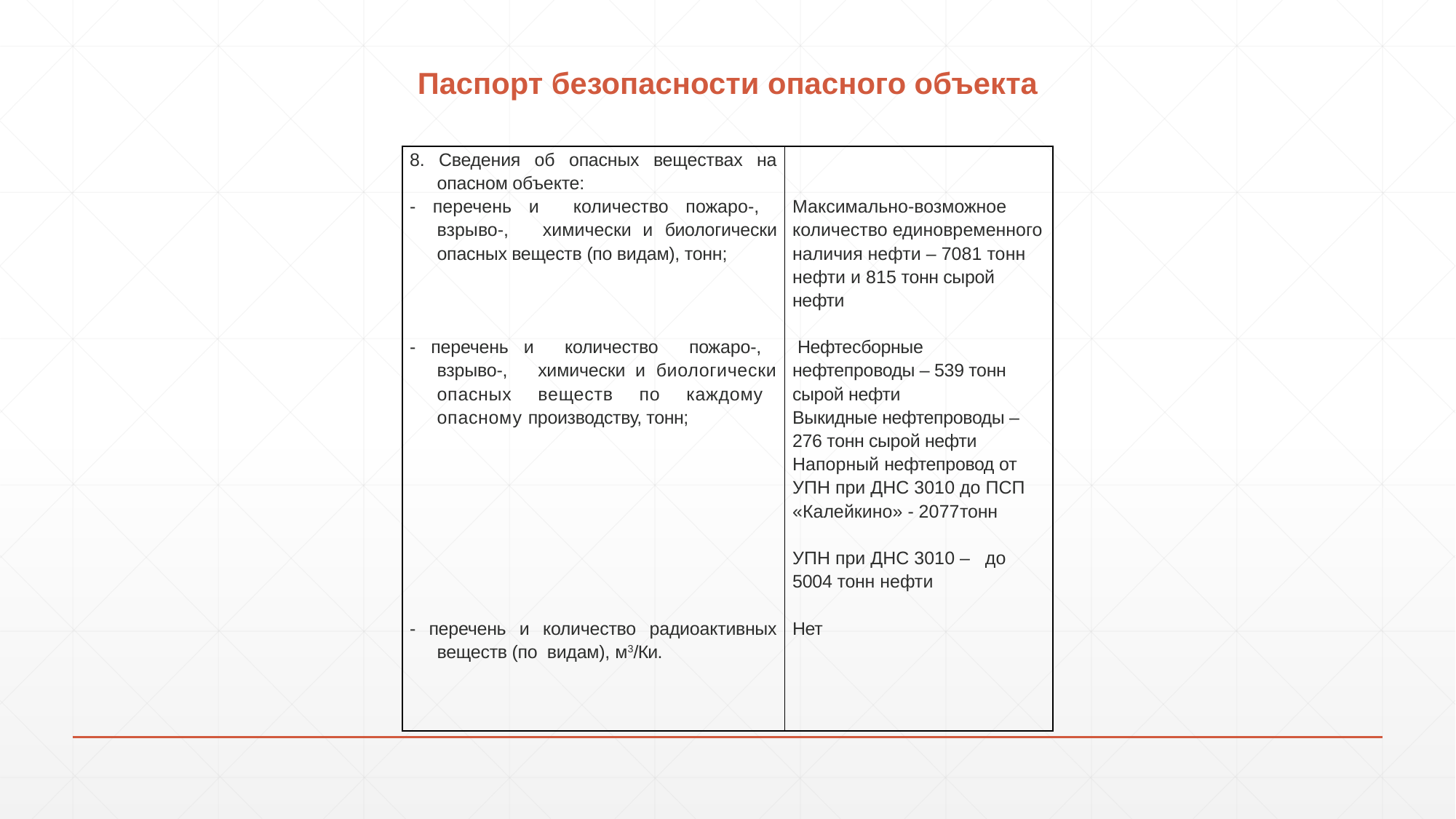

# Паспорт безопасности опасного объекта
| 8. Сведения об опасных веществах на опасном объекте: - перечень и количество пожаро-, взрыво-, химически и биологически опасных веществ (по видам), тонн;       - перечень и количество пожаро-, взрыво-, химически и биологически опасных веществ по каждому опасному производству, тонн;               - перечень и количество радиоактивных веществ (по видам), м3/Ки. | Максимально-возможное количество единовременного наличия нефти – 7081 тонн нефти и 815 тонн сырой нефти    Нефтесборные нефтепроводы – 539 тонн сырой нефти Выкидные нефтепроводы – 276 тонн сырой нефти Напорный нефтепровод от УПН при ДНС 3010 до ПСП «Калейкино» - 2077тонн   УПН при ДНС 3010 – до 5004 тонн нефти   Нет |
| --- | --- |